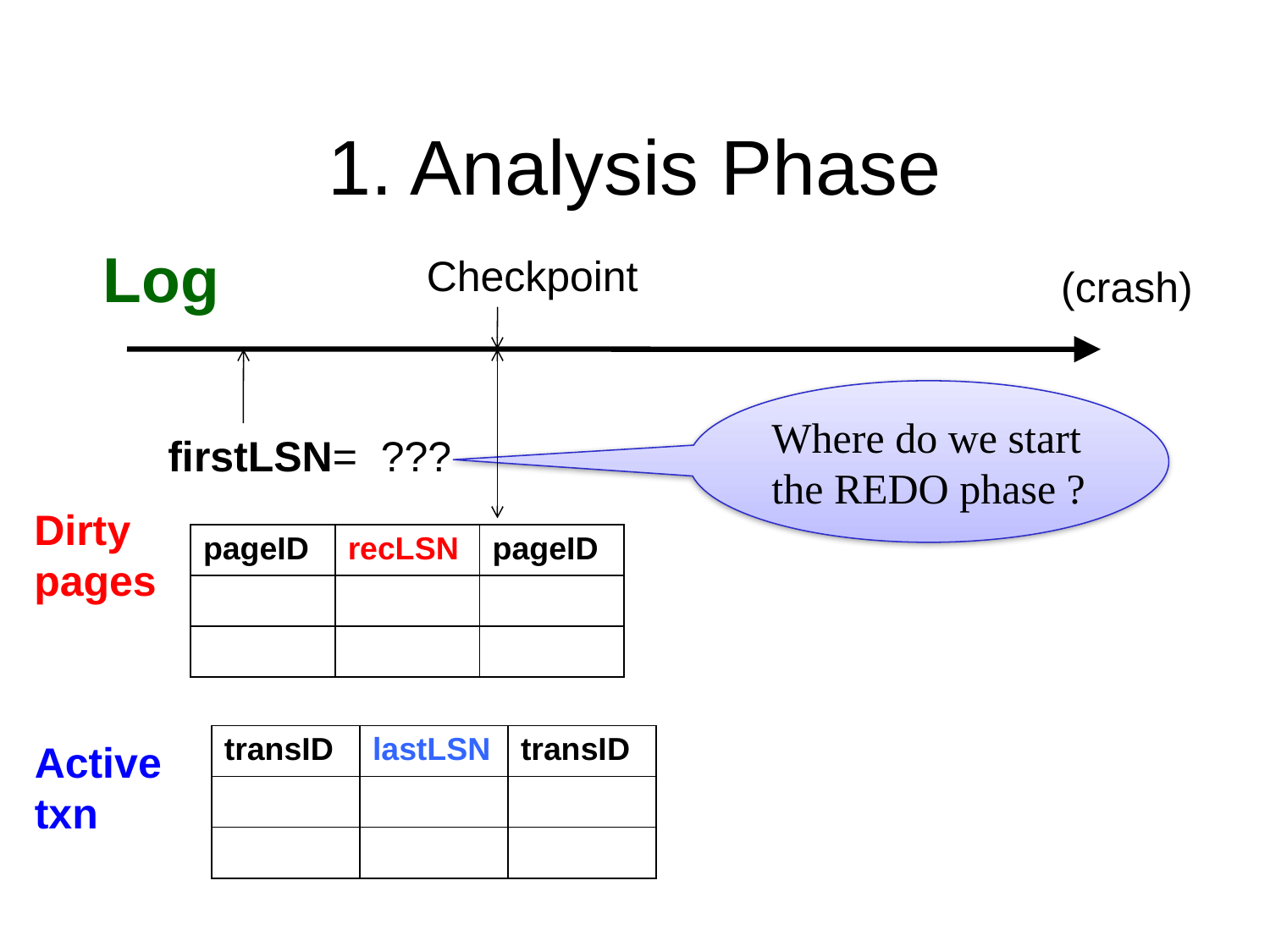

# 1. Analysis Phase
Log
Checkpoint
(crash)
Where do we start
the REDO phase ?
firstLSN=  ???
Dirty
pages
| pageID | recLSN | pageID |
| --- | --- | --- |
|  |  |  |
|  |  |  |
| transID | lastLSN | transID |
| --- | --- | --- |
|  |  |  |
|  |  |  |
Active
txn